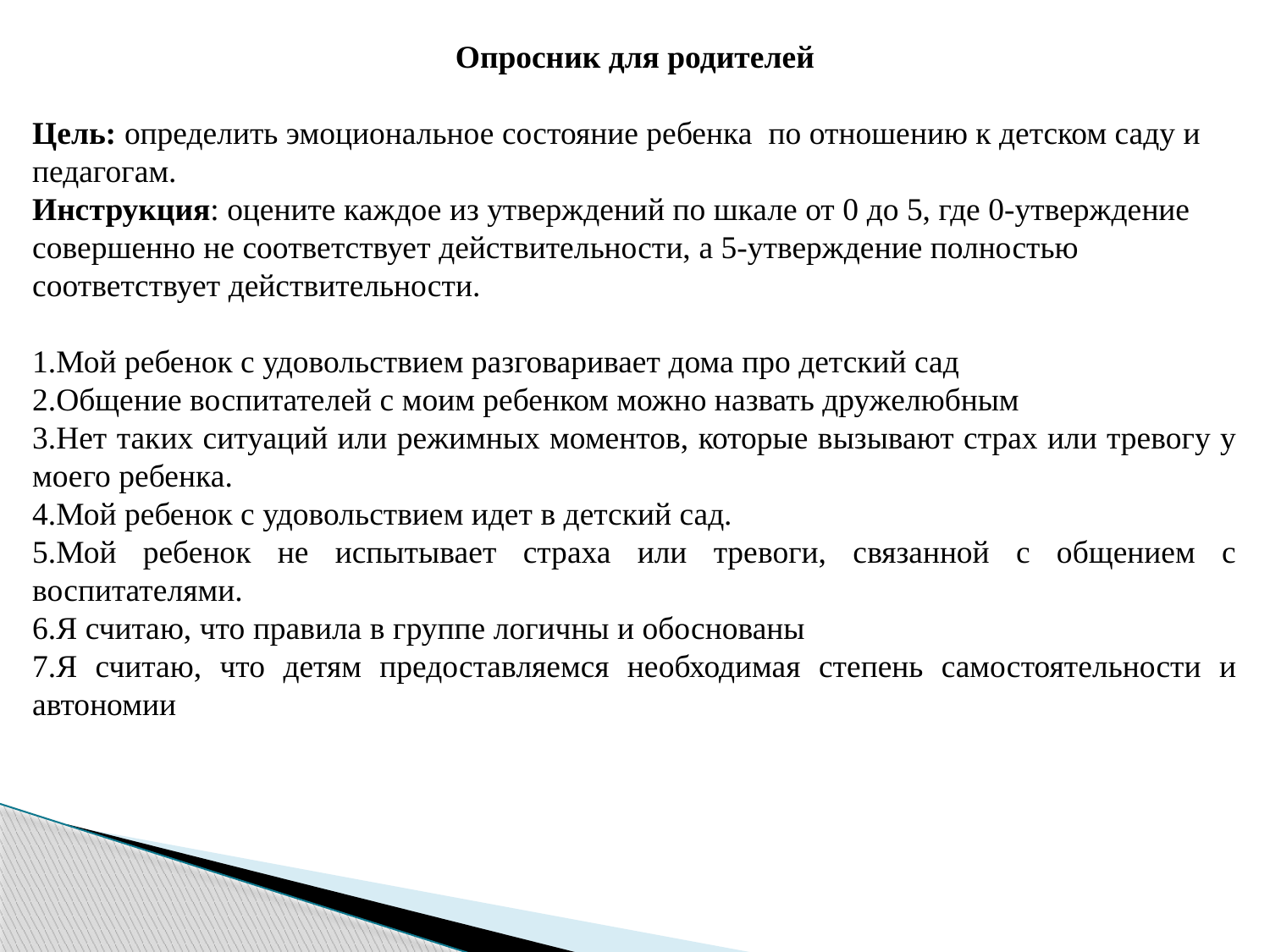

Опросник для родителей

Цель: определить эмоциональное состояние ребенка  по отношению к детском саду и   педагогам.
Инструкция: оцените каждое из утверждений по шкале от 0 до 5, где 0-утверждение   совершенно не соответствует действительности, а 5-утверждение полностью соответствует действительности.

1.Мой ребенок с удовольствием разговаривает дома про детский сад
2.Общение воспитателей с моим ребенком можно назвать дружелюбным
3.Нет таких ситуаций или режимных моментов, которые вызывают страх или тревогу у моего ребенка.
4.Мой ребенок с удовольствием идет в детский сад.
5.Мой ребенок не испытывает страха или тревоги, связанной с общением с воспитателями.
6.Я считаю, что правила в группе логичны и обоснованы
7.Я считаю, что детям предоставляемся необходимая степень самостоятельности и автономии